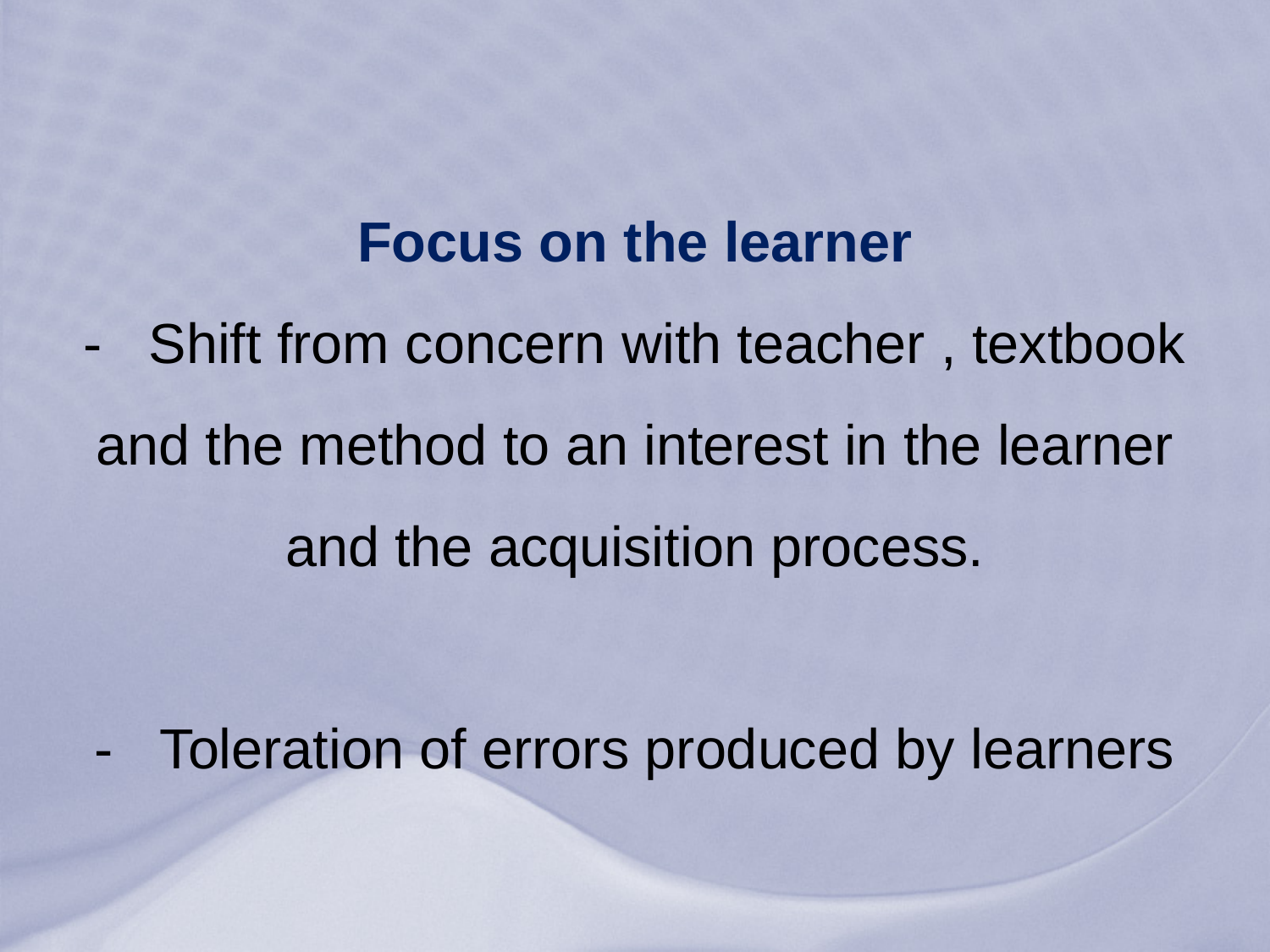

# Focus on the learner -   Shift from concern with teacher , textbook and the method to an interest in the learner and the acquisition process. -   Toleration of errors produced by learners